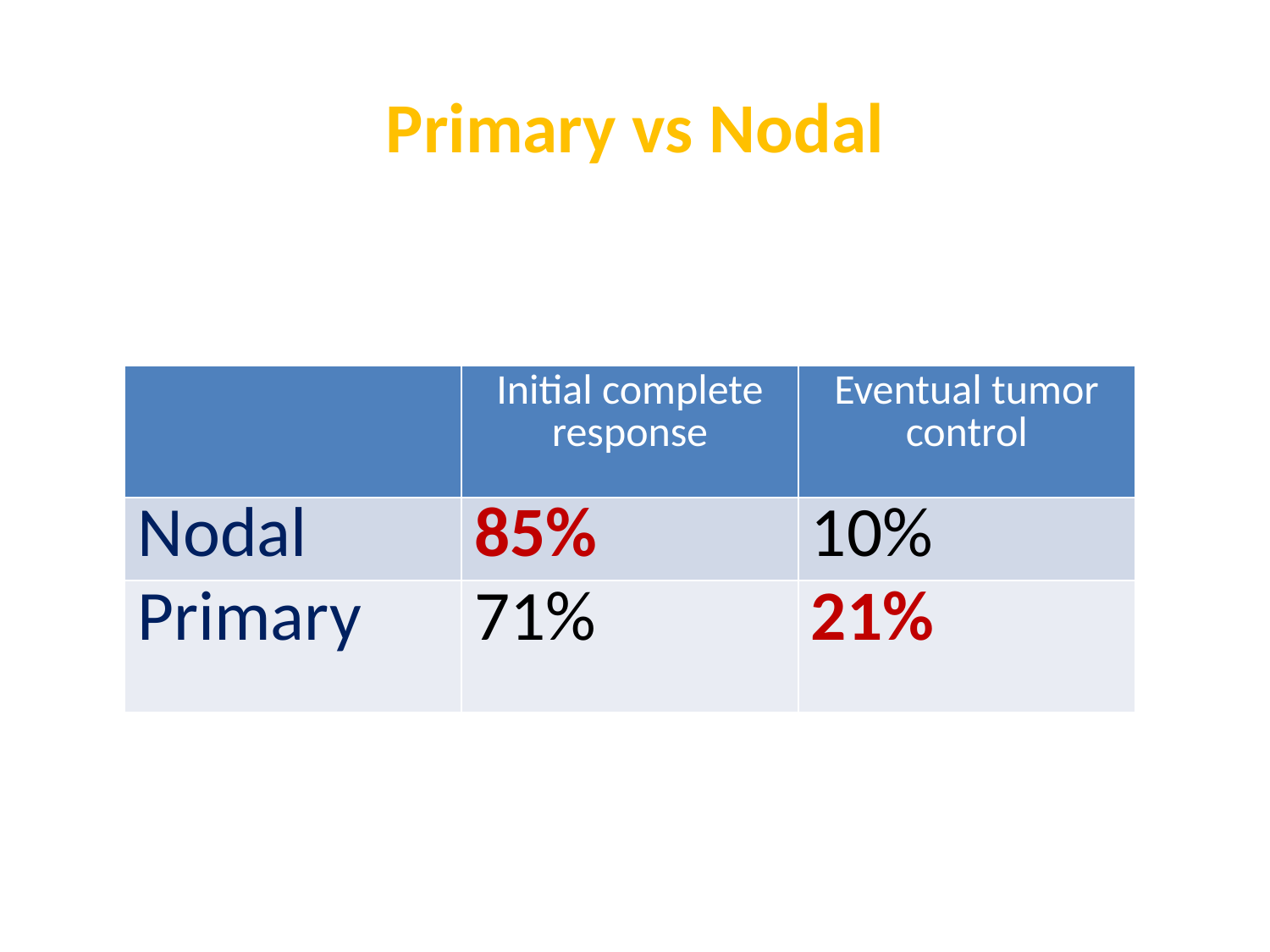

Primary vs Nodal
|  | Initial complete response | Eventual tumor control |
| --- | --- | --- |
| Nodal | 85% | 10% |
| Primary | 71% | 21% |